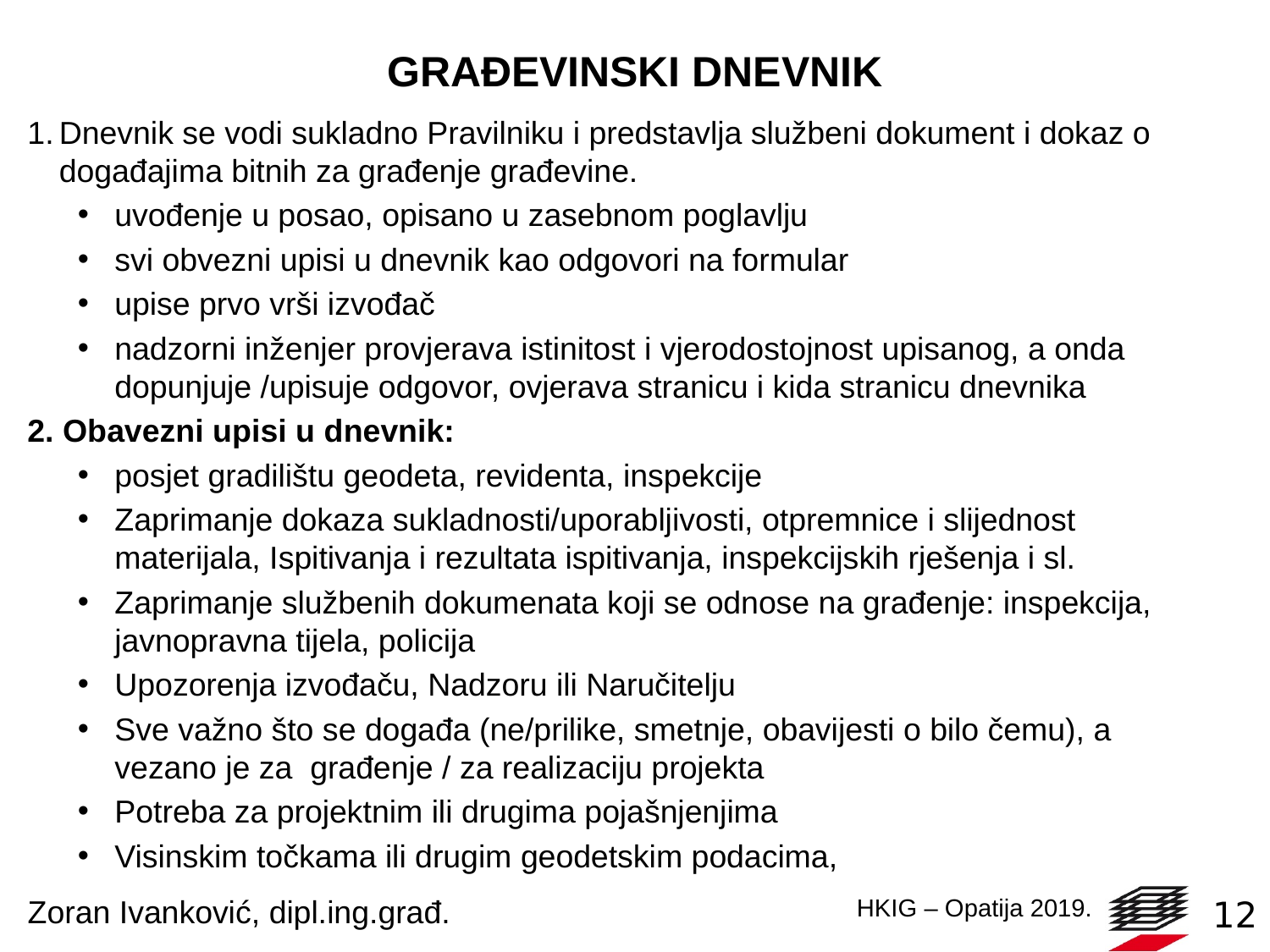

# GRAĐEVINSKI DNEVNIK
Dnevnik se vodi sukladno Pravilniku i predstavlja službeni dokument i dokaz o  događajima bitnih za građenje građevine.
uvođenje u posao, opisano u zasebnom poglavlju
svi obvezni upisi u dnevnik kao odgovori na formular
upise prvo vrši izvođač
nadzorni inženjer provjerava istinitost i vjerodostojnost upisanog, a onda dopunjuje /upisuje odgovor, ovjerava stranicu i kida stranicu dnevnika
2. Obavezni upisi u dnevnik:
posjet gradilištu geodeta, revidenta, inspekcije
Zaprimanje dokaza sukladnosti/uporabljivosti, otpremnice i slijednost materijala, Ispitivanja i rezultata ispitivanja, inspekcijskih rješenja i sl.
Zaprimanje službenih dokumenata koji se odnose na građenje: inspekcija, javnopravna tijela, policija
Upozorenja izvođaču, Nadzoru ili Naručitelju
Sve važno što se događa (ne/prilike, smetnje, obavijesti o bilo čemu), a vezano je za  građenje / za realizaciju projekta
Potreba za projektnim ili drugima pojašnjenjima
Visinskim točkama ili drugim geodetskim podacima,

Zoran Ivanković, dipl.ing.građ.
12